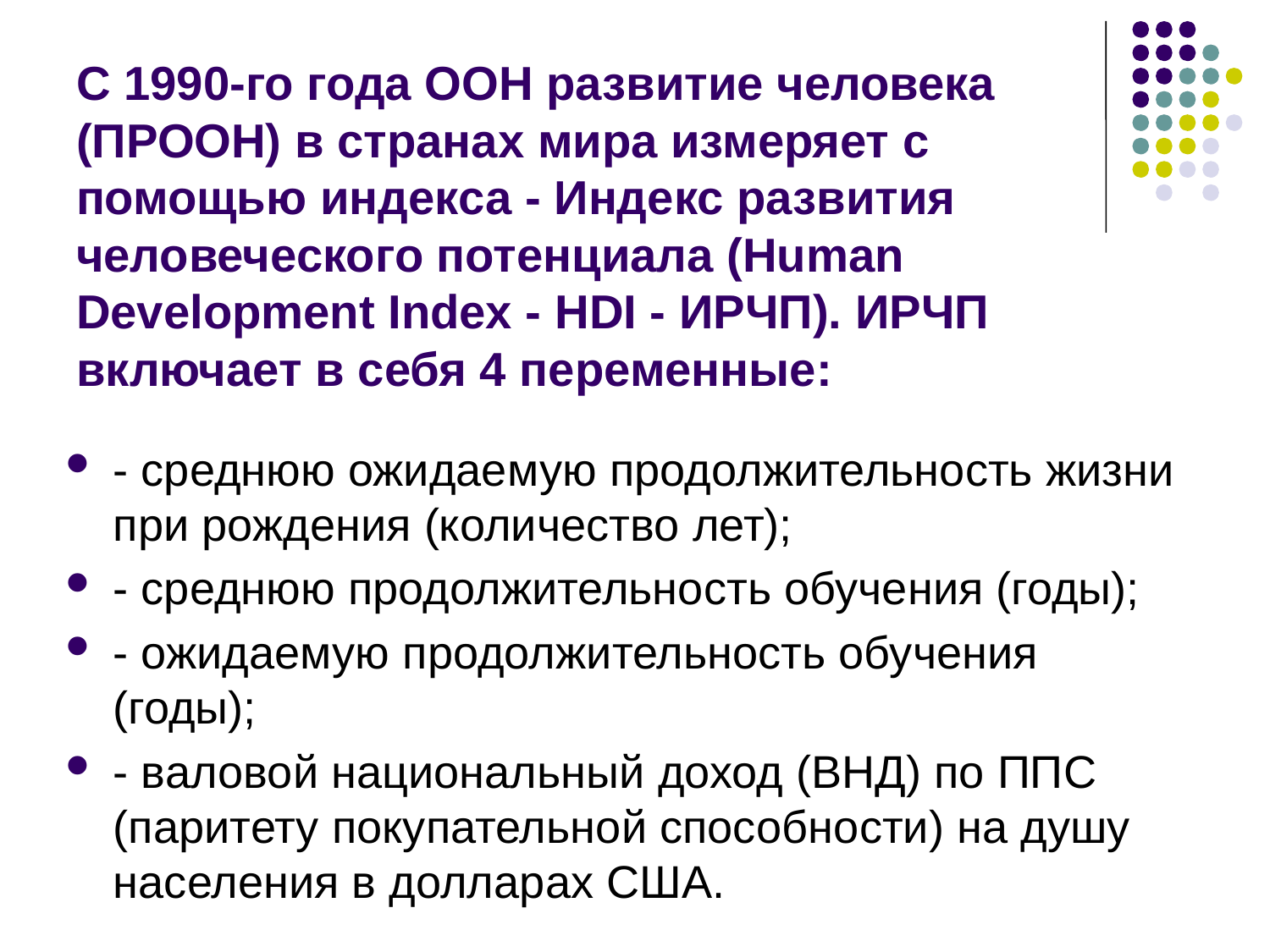

# С 1990-го года ООН развитие человека (ПРООН) в странах мира измеряет с помощью индекса - Индекс развития человеческого потенциала (Human Development Index - НDI - ИРЧП). ИРЧП включает в себя 4 переменные:
- среднюю ожидаемую продолжительность жизни при рождения (количество лет);
- среднюю продолжительность обучения (годы);
- ожидаемую продолжительность обучения (годы);
- валовой национальный доход (ВНД) по ППС (паритету покупательной способности) на душу населения в долларах США.